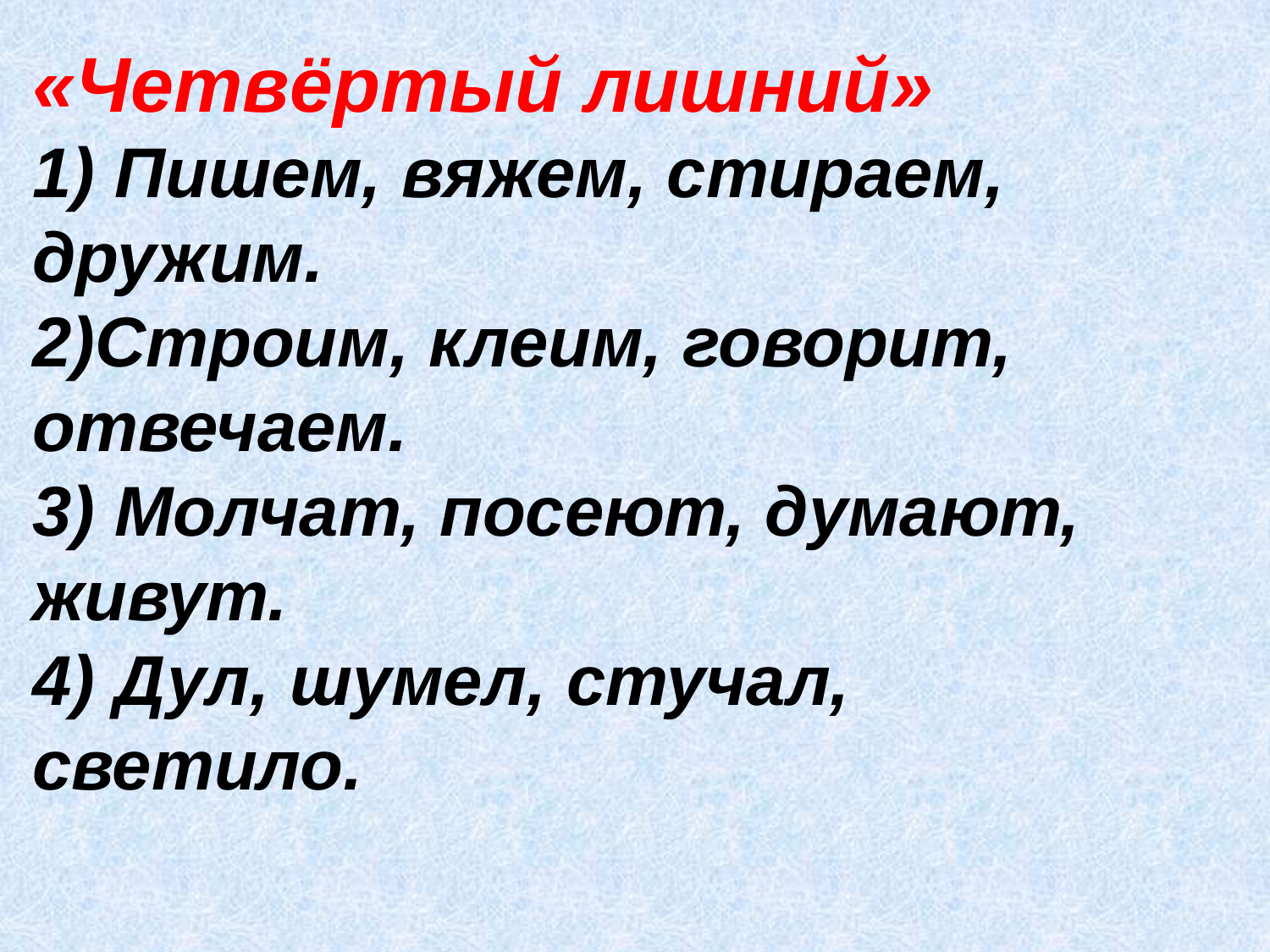

# «Четвёртый лишний» 1) Пишем, вяжем, стираем, дружим. 2)Строим, клеим, говорит, отвечаем. 3) Молчат, посеют, думают, живут. 4) Дул, шумел, стучал, светило.